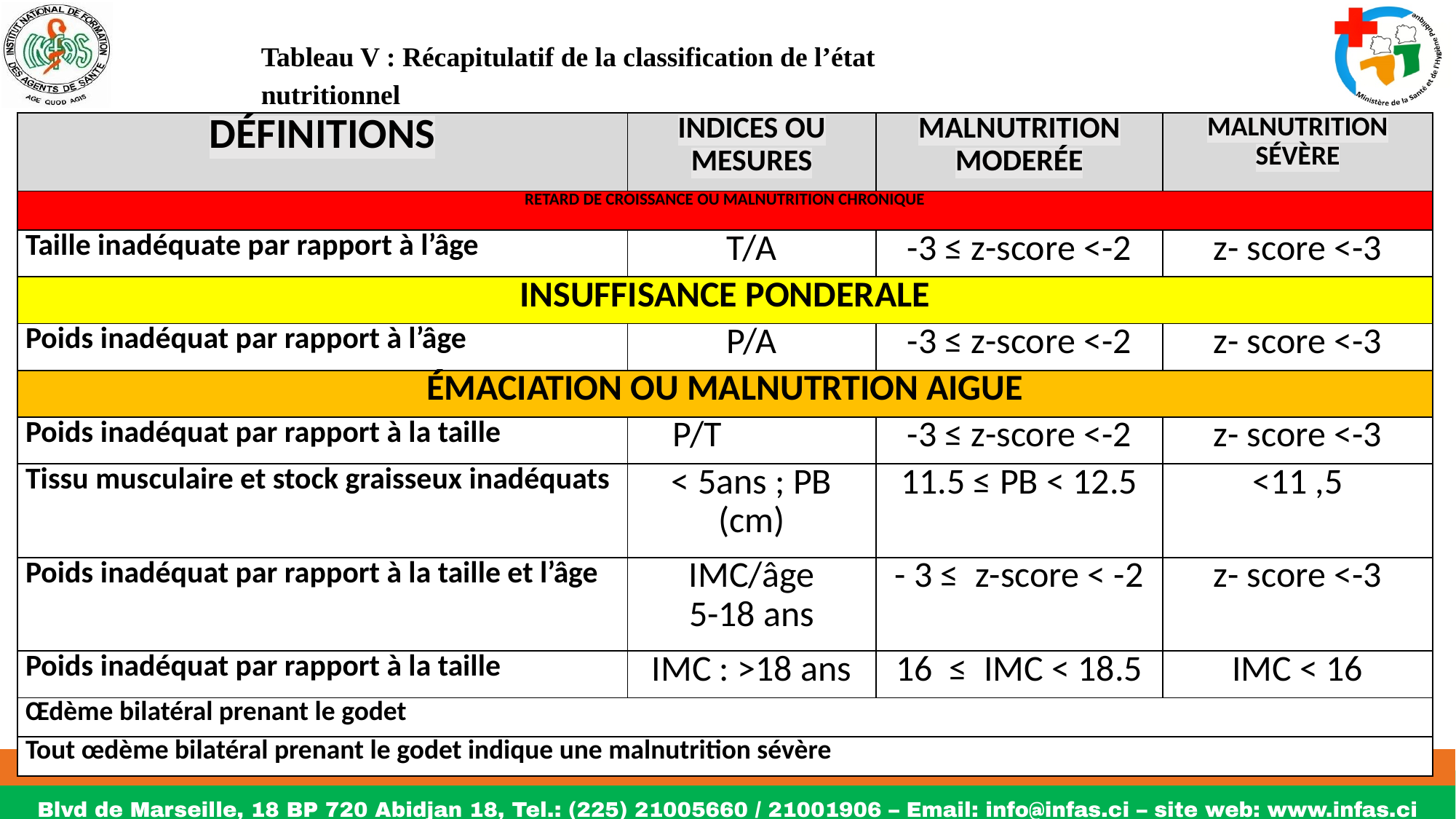

Tableau V : Récapitulatif de la classification de l’état nutritionnel
| DÉFINITIONS | INDICES OU MESURES | MALNUTRITION MODERÉE | MALNUTRITION SÉVÈRE |
| --- | --- | --- | --- |
| RETARD DE CROISSANCE OU MALNUTRITION CHRONIQUE |  |  |  |
| Taille inadéquate par rapport à l’âge | T/A | -3 ≤ z-score ˂-2 | z- score ˂-3 |
| INSUFFISANCE PONDERALE |  |  |  |
| Poids inadéquat par rapport à l’âge | P/A | -3 ≤ z-score ˂-2 | z- score ˂-3 |
| ÉMACIATION OU MALNUTRTION AIGUE |  |  |  |
| Poids inadéquat par rapport à la taille | P/T | -3 ≤ z-score ˂-2 | z- score ˂-3 |
| Tissu musculaire et stock graisseux inadéquats | ˂ 5ans ; PB (cm) | 11.5 ≤ PB ˂ 12.5 | ˂11 ,5 |
| Poids inadéquat par rapport à la taille et l’âge | IMC/âge 5-18 ans | - 3 ≤ z-score ˂ -2 | z- score ˂-3 |
| Poids inadéquat par rapport à la taille | IMC : ˃18 ans | 16 ≤ IMC ˂ 18.5 | IMC ˂ 16 |
| Œdème bilatéral prenant le godet |  |  |  |
| Tout œdème bilatéral prenant le godet indique une malnutrition sévère |  |  |  |